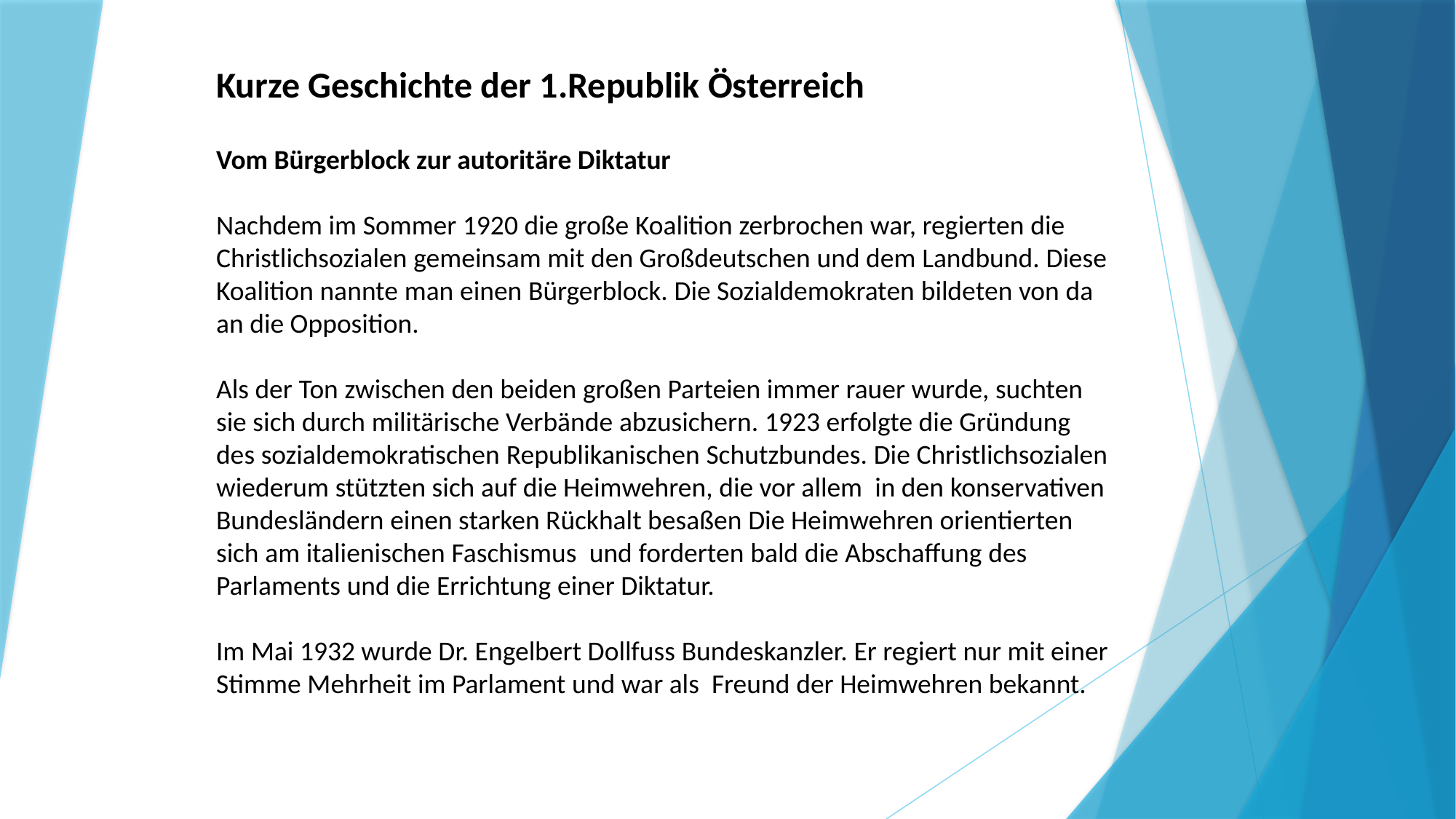

Kurze Geschichte der 1.Republik Österreich

Vom Bürgerblock zur autoritäre Diktatur

Nachdem im Sommer 1920 die große Koalition zerbrochen war, regierten die Christlichsozialen gemeinsam mit den Großdeutschen und dem Landbund. Diese Koalition nannte man einen Bürgerblock. Die Sozialdemokraten bildeten von da an die Opposition.

Als der Ton zwischen den beiden großen Parteien immer rauer wurde, suchten sie sich durch militärische Verbände abzusichern. 1923 erfolgte die Gründung des sozialdemokratischen Republikanischen Schutzbundes. Die Christlichsozialen wiederum stützten sich auf die Heimwehren, die vor allem  in den konservativen Bundesländern einen starken Rückhalt besaßen Die Heimwehren orientierten sich am italienischen Faschismus  und forderten bald die Abschaffung des Parlaments und die Errichtung einer Diktatur.

Im Mai 1932 wurde Dr. Engelbert Dollfuss Bundeskanzler. Er regiert nur mit einer Stimme Mehrheit im Parlament und war als  Freund der Heimwehren bekannt.